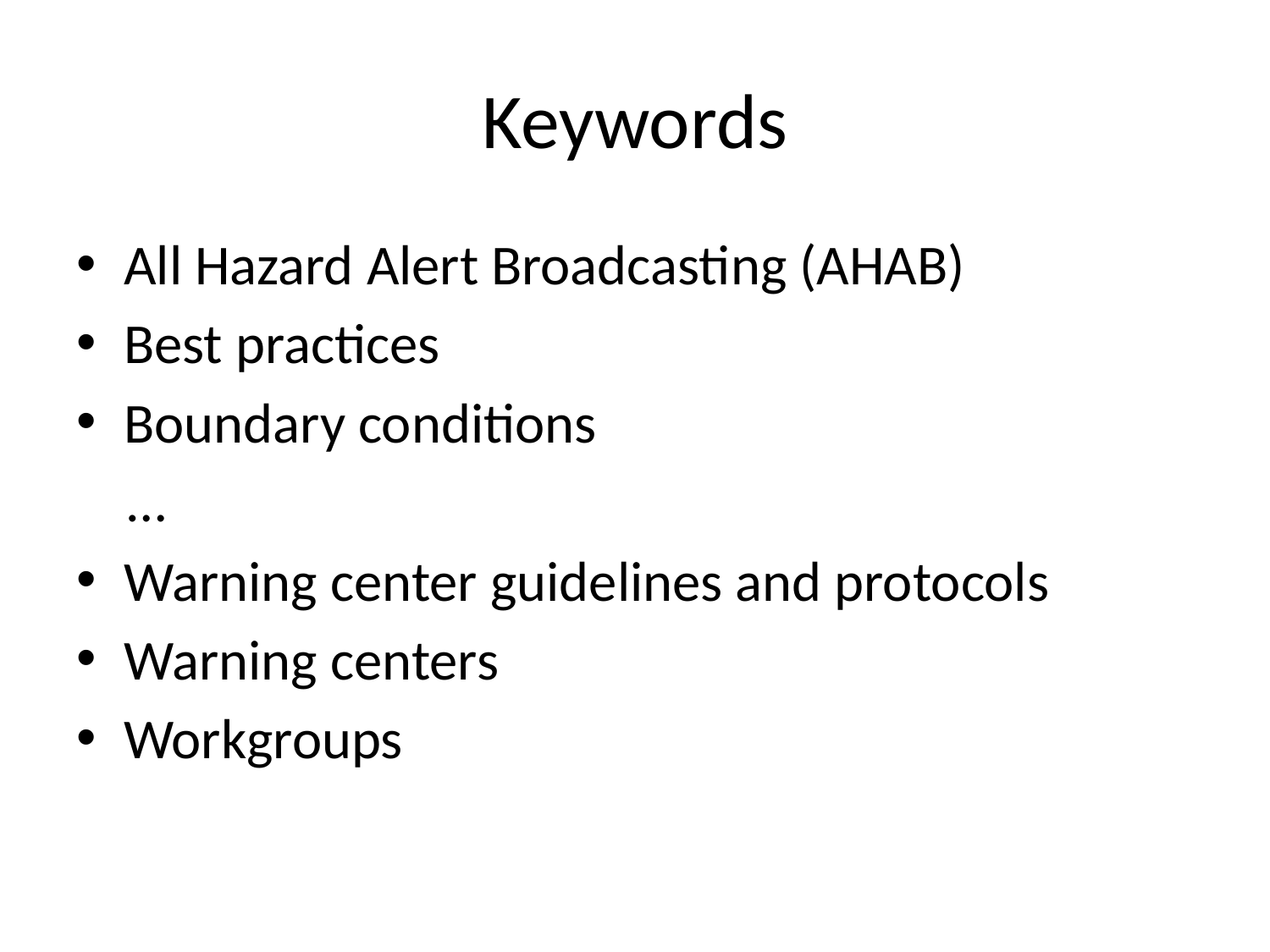

# Keywords
All Hazard Alert Broadcasting (AHAB)
Best practices
Boundary conditions
    …
Warning center guidelines and protocols
Warning centers
Workgroups